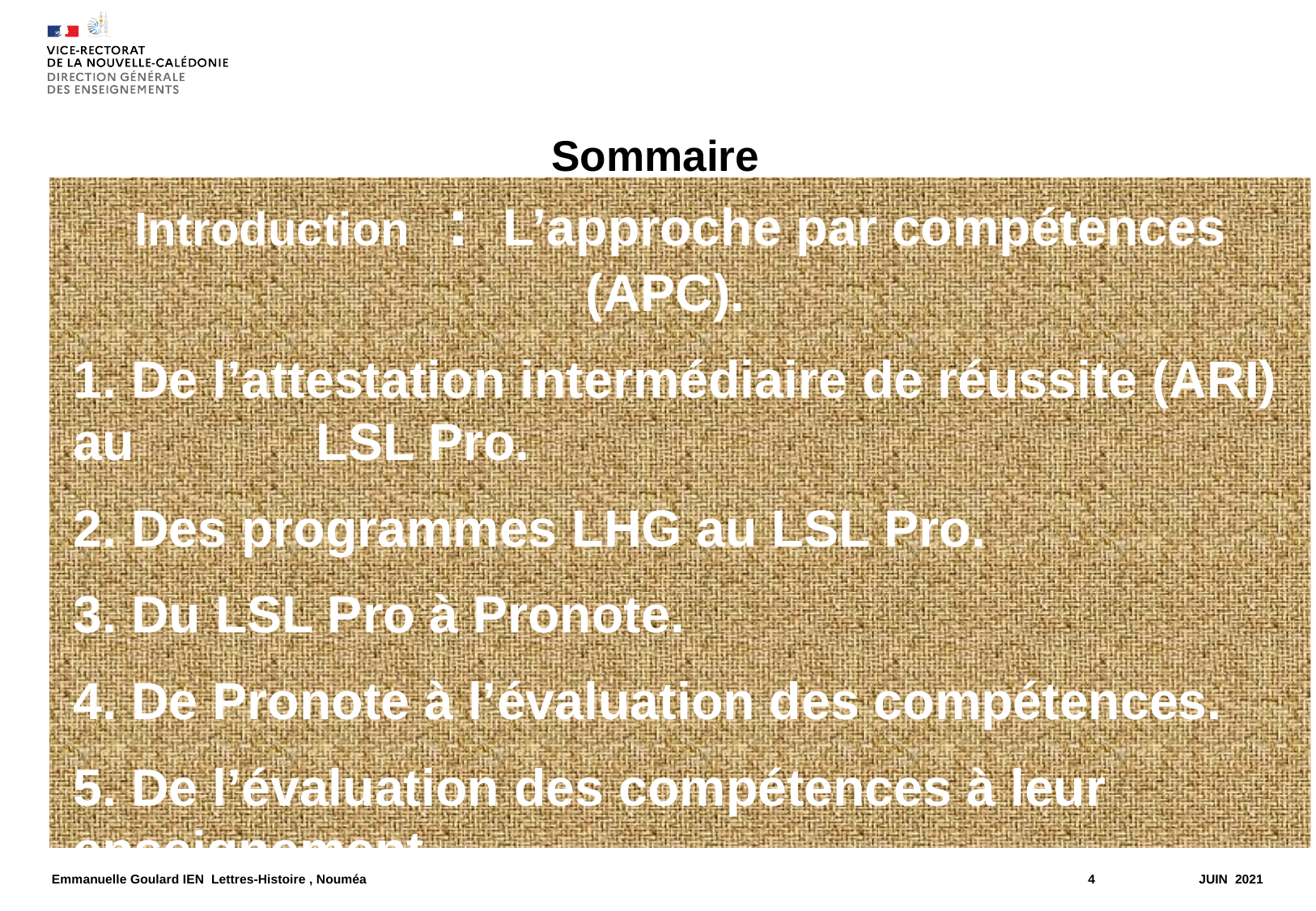

# Sommaire
Introduction  :  L’approche par compétences (APC).
1. De l’attestation intermédiaire de réussite (ARI) au      	LSL Pro.
2. Des programmes LHG au LSL Pro.
3. Du LSL Pro à Pronote.
4. De Pronote à l’évaluation des compétences.
5. De l’évaluation des compétences à leur 	enseignement.

Emmanuelle Goulard IEN  Lettres-Histoire , Nouméa
4
Juin  2021